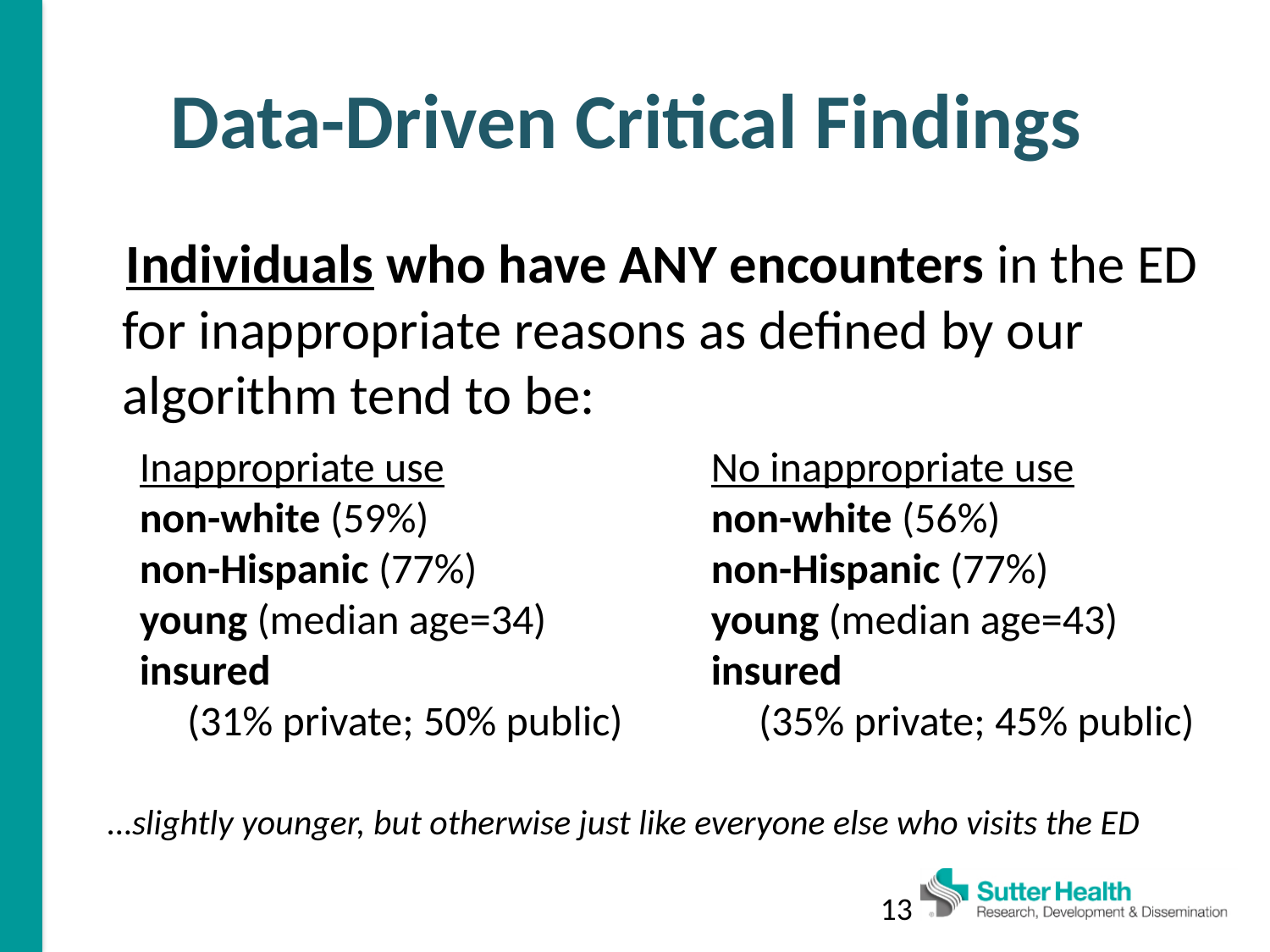

# Data-Driven Critical Findings
    Individuals who have ANY encounters in the ED for inappropriate reasons as defined by our algorithm tend to be:
Inappropriate use
non-white (59%)
non-Hispanic (77%)
young (median age=34)
insured
     (31% private; 50% public)
No inappropriate use
non-white (56%)
non-Hispanic (77%)
young (median age=43)
insured
     (35% private; 45% public)
…slightly younger, but otherwise just like everyone else who visits the ED
13